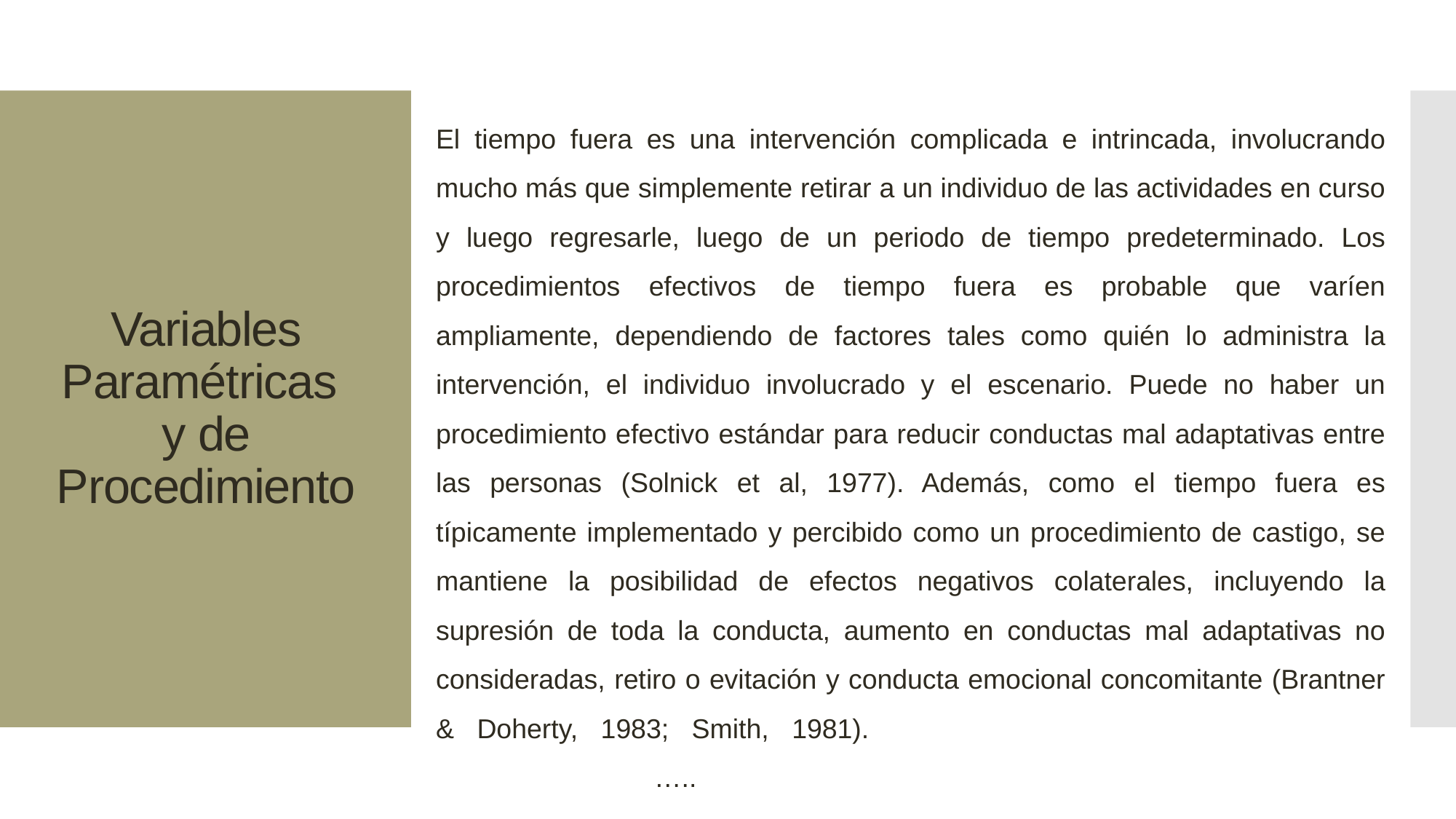

El tiempo fuera es una intervención complicada e intrincada, involucrando mucho más que simplemente retirar a un individuo de las actividades en curso y luego regresarle, luego de un periodo de tiempo predeterminado. Los procedimientos efectivos de tiempo fuera es probable que varíen ampliamente, dependiendo de factores tales como quién lo administra la intervención, el individuo involucrado y el escenario. Puede no haber un procedimiento efectivo estándar para reducir conductas mal adaptativas entre las personas (Solnick et al, 1977). Además, como el tiempo fuera es típicamente implementado y percibido como un procedimiento de castigo, se mantiene la posibilidad de efectos negativos colaterales, incluyendo la supresión de toda la conducta, aumento en conductas mal adaptativas no consideradas, retiro o evitación y conducta emocional concomitante (Brantner & Doherty, 1983; Smith, 1981). 							…..
# Variables Paramétricas y de Procedimiento